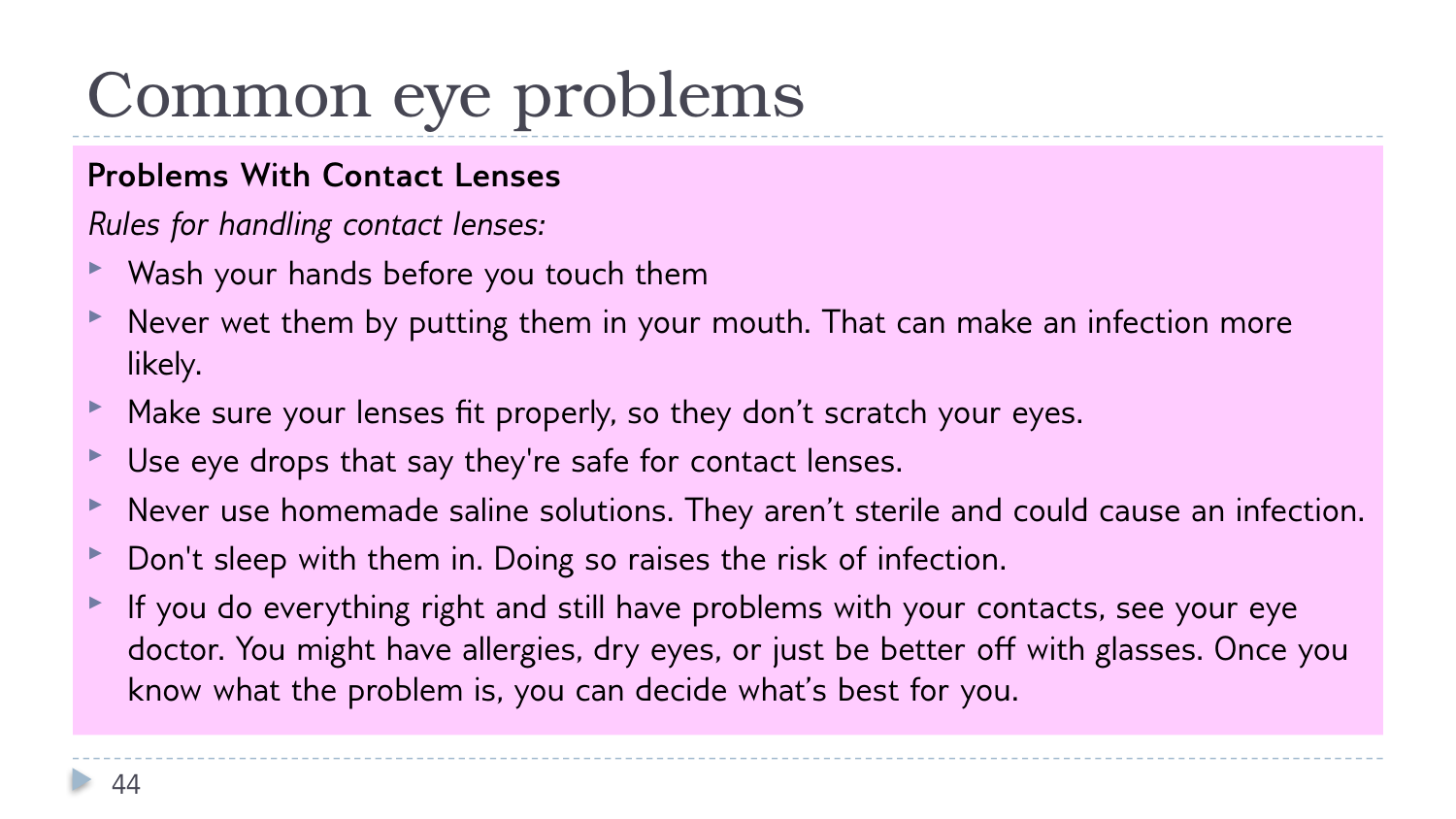

# Common eye problems
Problems With Contact Lenses
Rules for handling contact lenses:
Wash your hands before you touch them
Never wet them by putting them in your mouth. That can make an infection more likely.
Make sure your lenses fit properly, so they don’t scratch your eyes.
Use eye drops that say they're safe for contact lenses.
Never use homemade saline solutions. They aren’t sterile and could cause an infection.
Don't sleep with them in. Doing so raises the risk of infection.
If you do everything right and still have problems with your contacts, see your eye doctor. You might have allergies, dry eyes, or just be better off with glasses. Once you know what the problem is, you can decide what’s best for you.

44